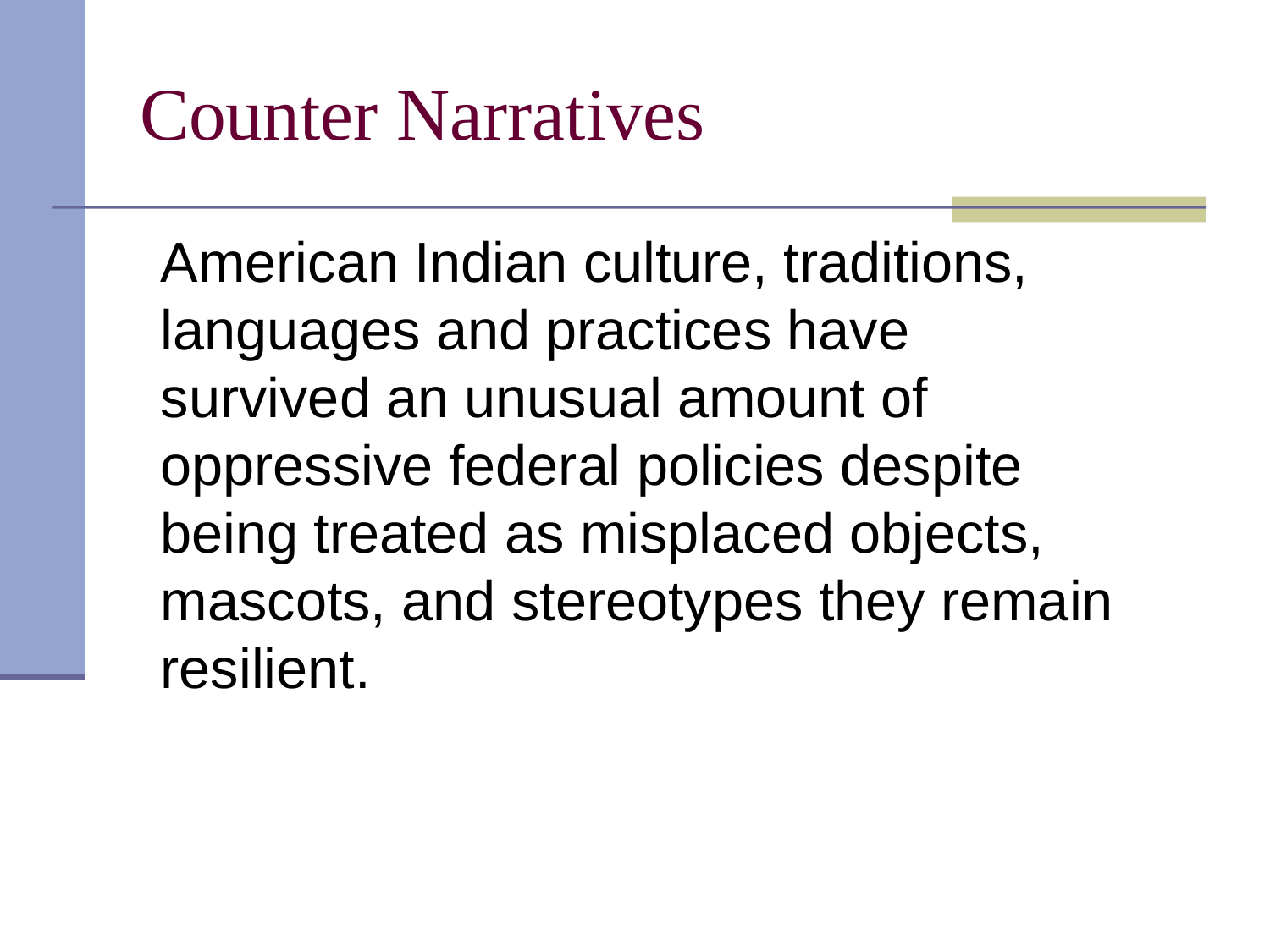

# Counter Narratives
American Indian culture, traditions, languages and practices have survived an unusual amount of oppressive federal policies despite being treated as misplaced objects, mascots, and stereotypes they remain resilient.